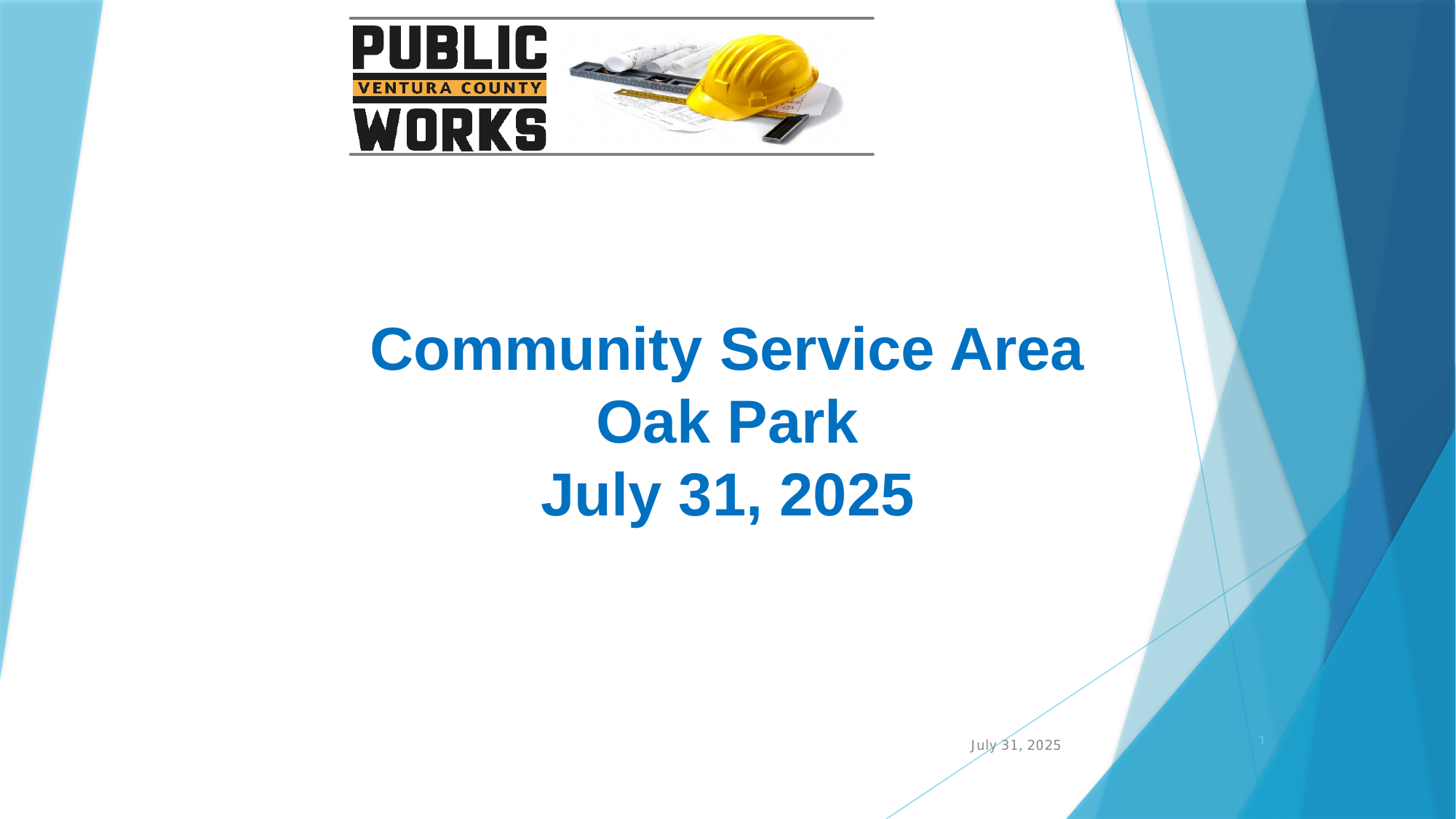

Community Service Area
Oak Park
July 31, 2025
1
July 31, 2025